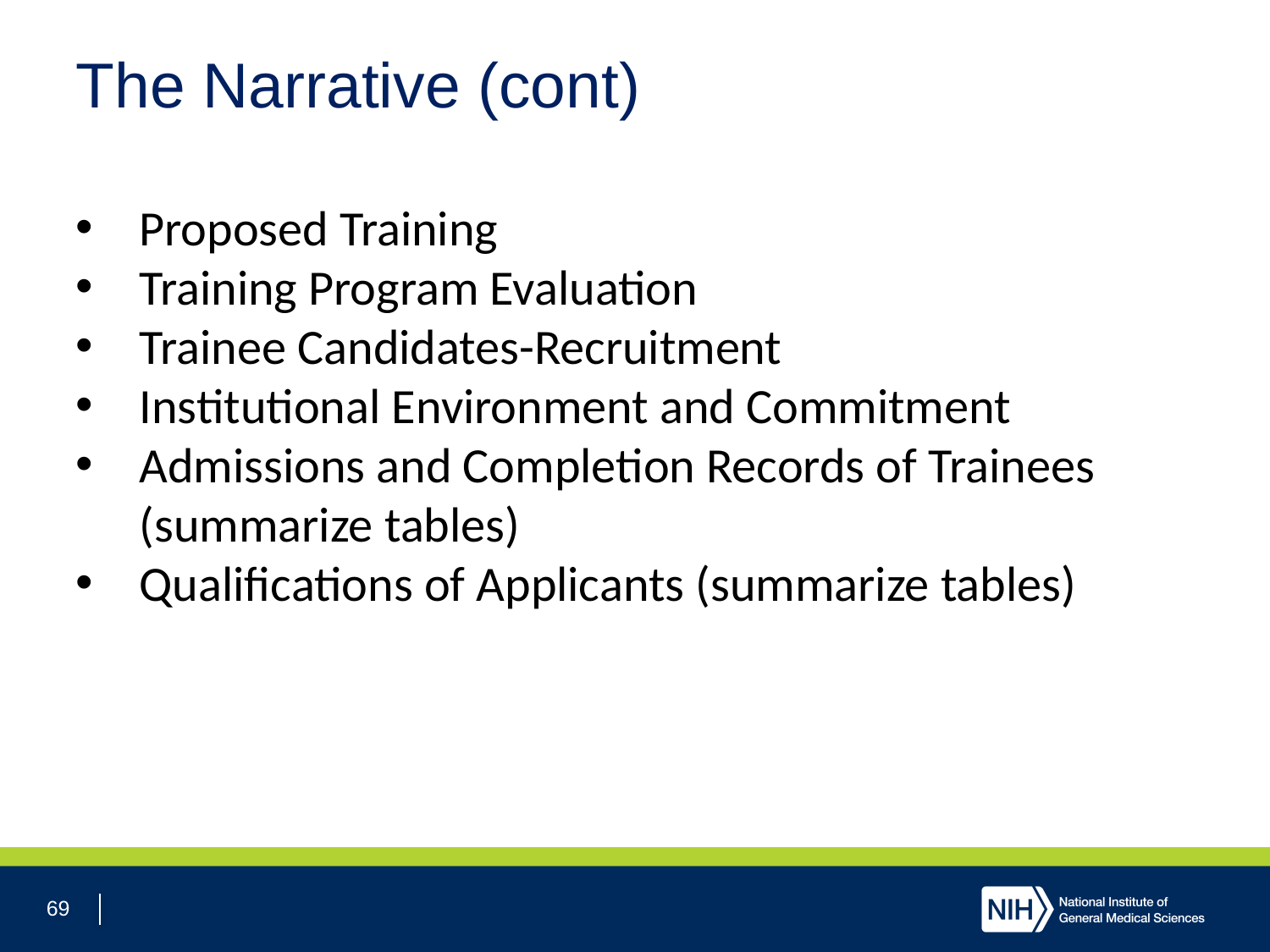

# The Narrative (cont)
Proposed Training
Training Program Evaluation
Trainee Candidates-Recruitment
Institutional Environment and Commitment
Admissions and Completion Records of Trainees (summarize tables)
Qualifications of Applicants (summarize tables)
69